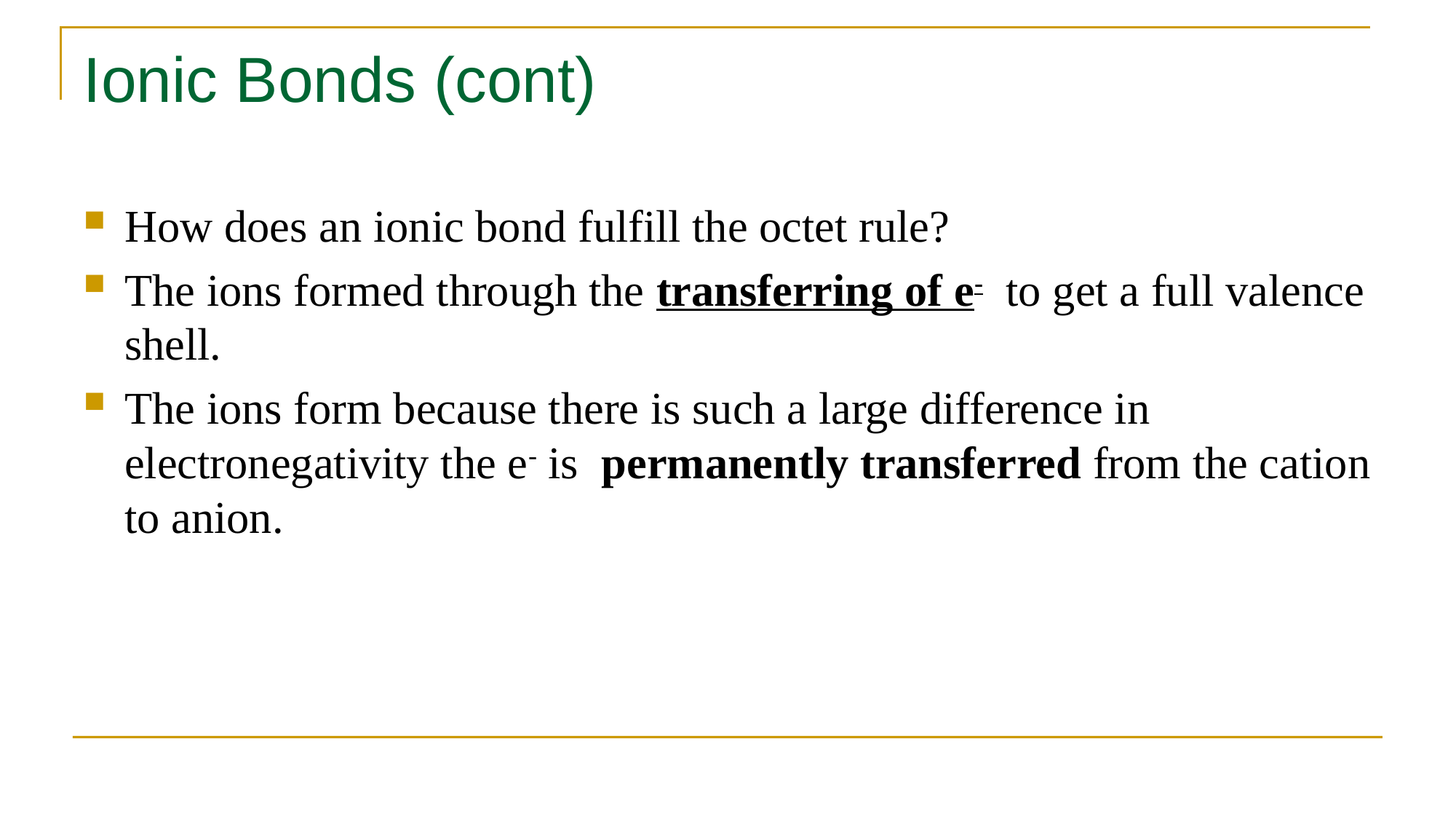

# Ionic Bonds (cont)
How does an ionic bond fulfill the octet rule?
The ions formed through the transferring of e-  to get a full valence shell.
The ions form because there is such a large difference in electronegativity the e- is  permanently transferred from the cation to anion.